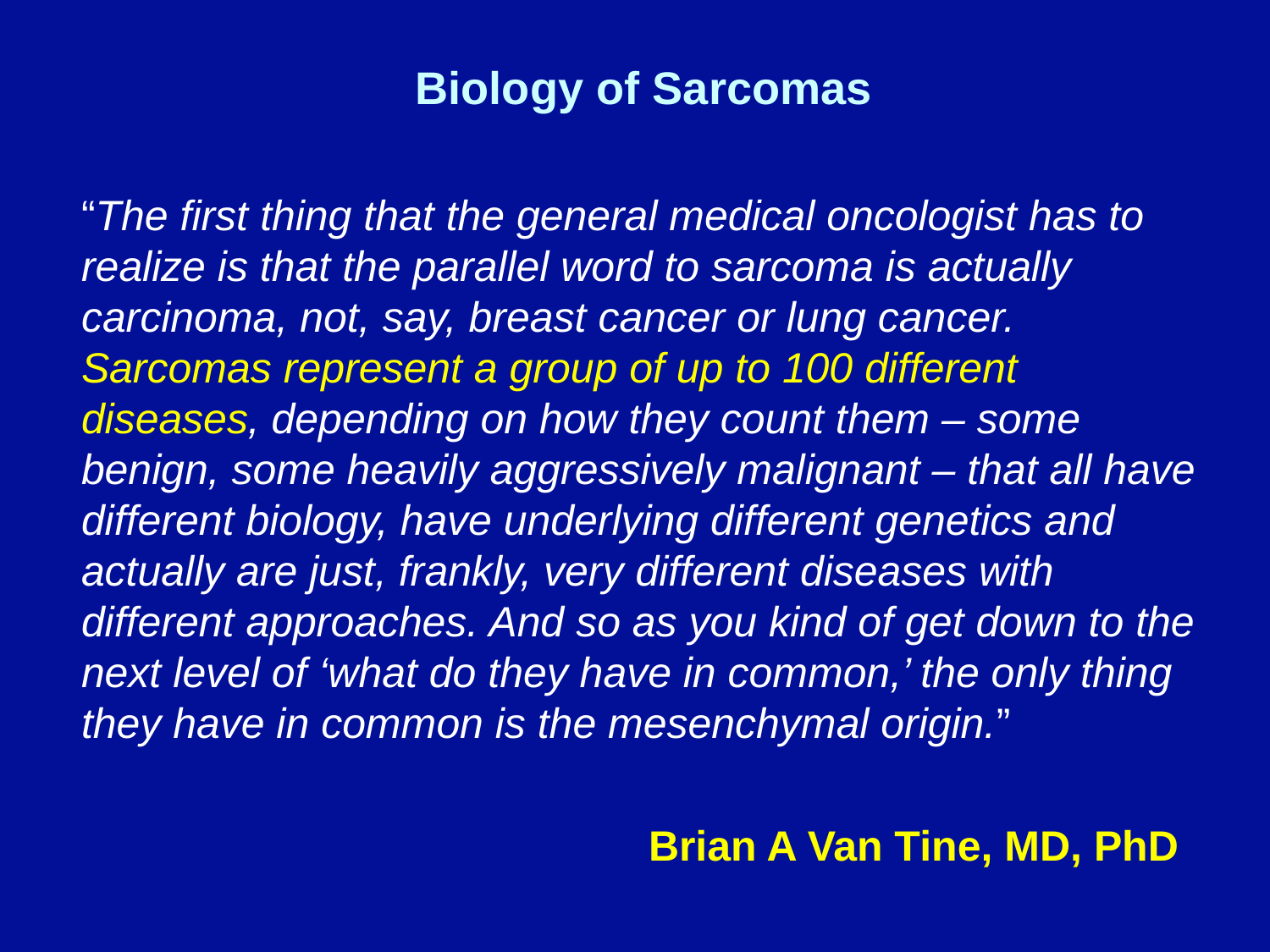

# Biology of Sarcomas
“The first thing that the general medical oncologist has to realize is that the parallel word to sarcoma is actually carcinoma, not, say, breast cancer or lung cancer. Sarcomas represent a group of up to 100 different diseases, depending on how they count them – some benign, some heavily aggressively malignant – that all have different biology, have underlying different genetics and actually are just, frankly, very different diseases with different approaches. And so as you kind of get down to the next level of ‘what do they have in common,’ the only thing they have in common is the mesenchymal origin.”
			                    								     Brian A Van Tine, MD, PhD